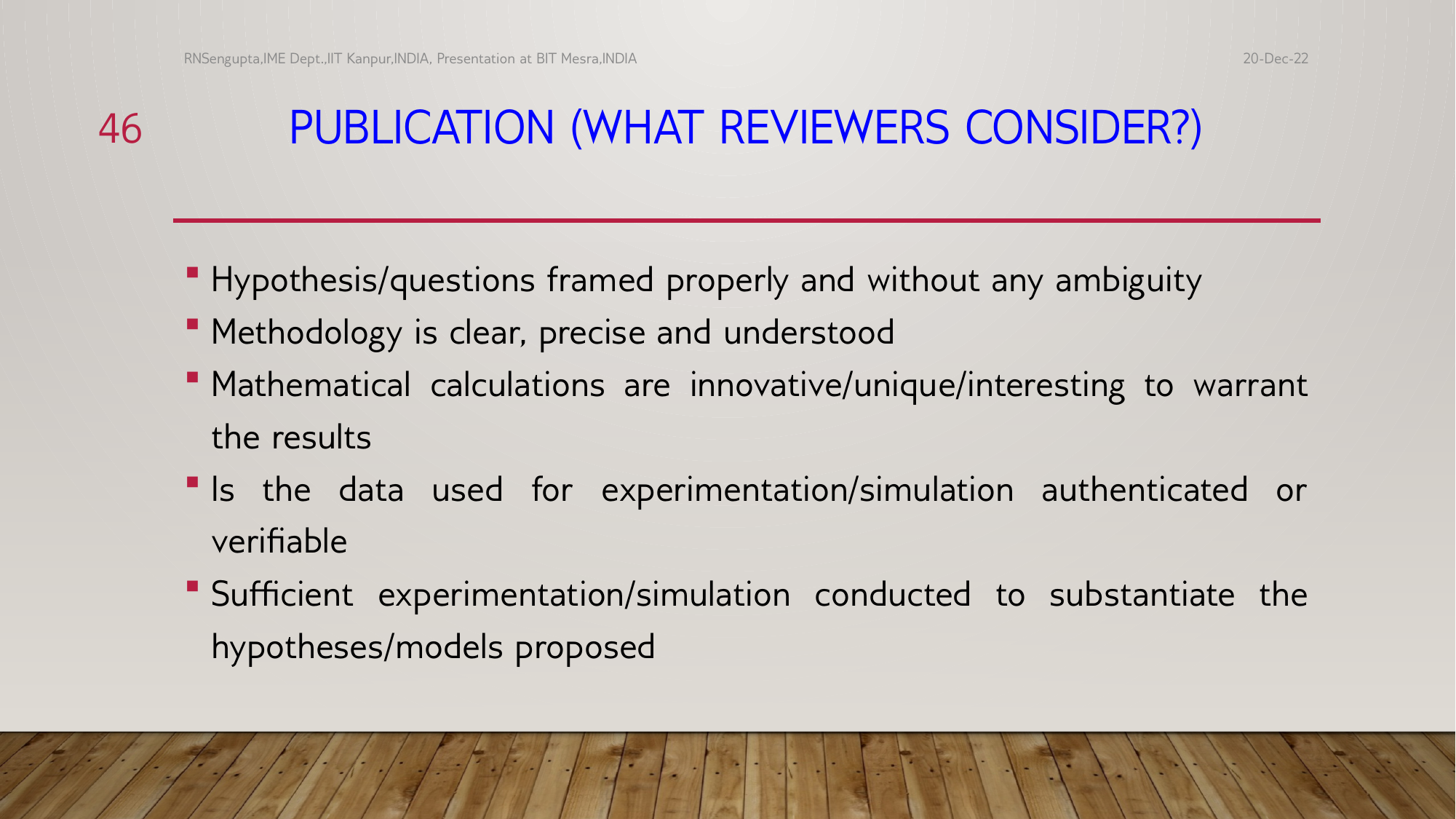

RNSengupta,IME Dept.,IIT Kanpur,INDIA, Presentation at BIT Mesra,INDIA
20-Dec-22
46
# Publication (What reviewers consider?)
Hypothesis/questions framed properly and without any ambiguity
Methodology is clear, precise and understood
Mathematical calculations are innovative/unique/interesting to warrant the results
Is the data used for experimentation/simulation authenticated or verifiable
Sufficient experimentation/simulation conducted to substantiate the hypotheses/models proposed